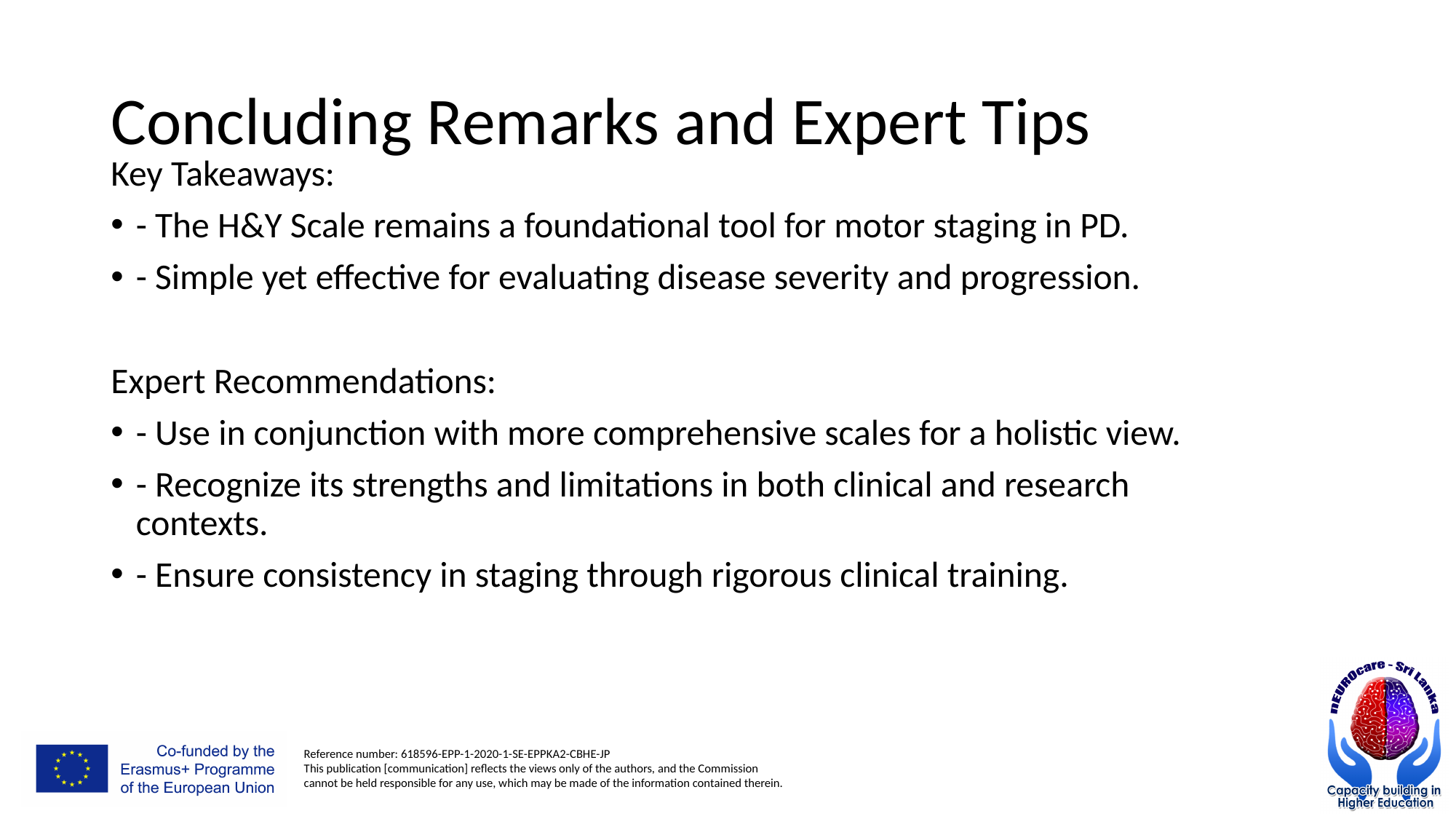

# Concluding Remarks and Expert Tips
Key Takeaways:
- The H&Y Scale remains a foundational tool for motor staging in PD.
- Simple yet effective for evaluating disease severity and progression.

Expert Recommendations:
- Use in conjunction with more comprehensive scales for a holistic view.
- Recognize its strengths and limitations in both clinical and research contexts.
- Ensure consistency in staging through rigorous clinical training.